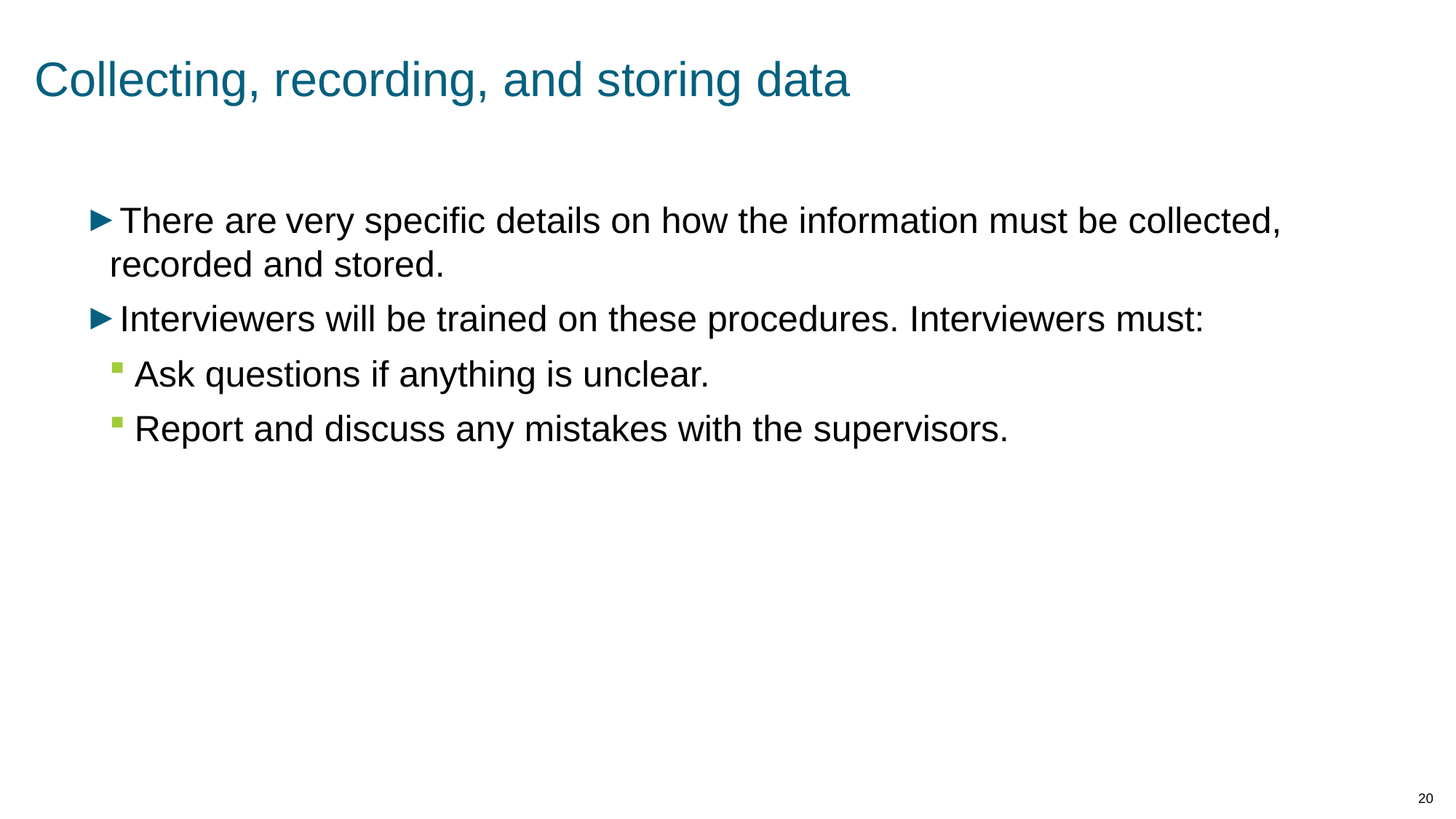

# Collecting, recording, and storing data
There are very specific details on how the information must be collected, recorded and stored.
Interviewers will be trained on these procedures. Interviewers must:
Ask questions if anything is unclear.
Report and discuss any mistakes with the supervisors.